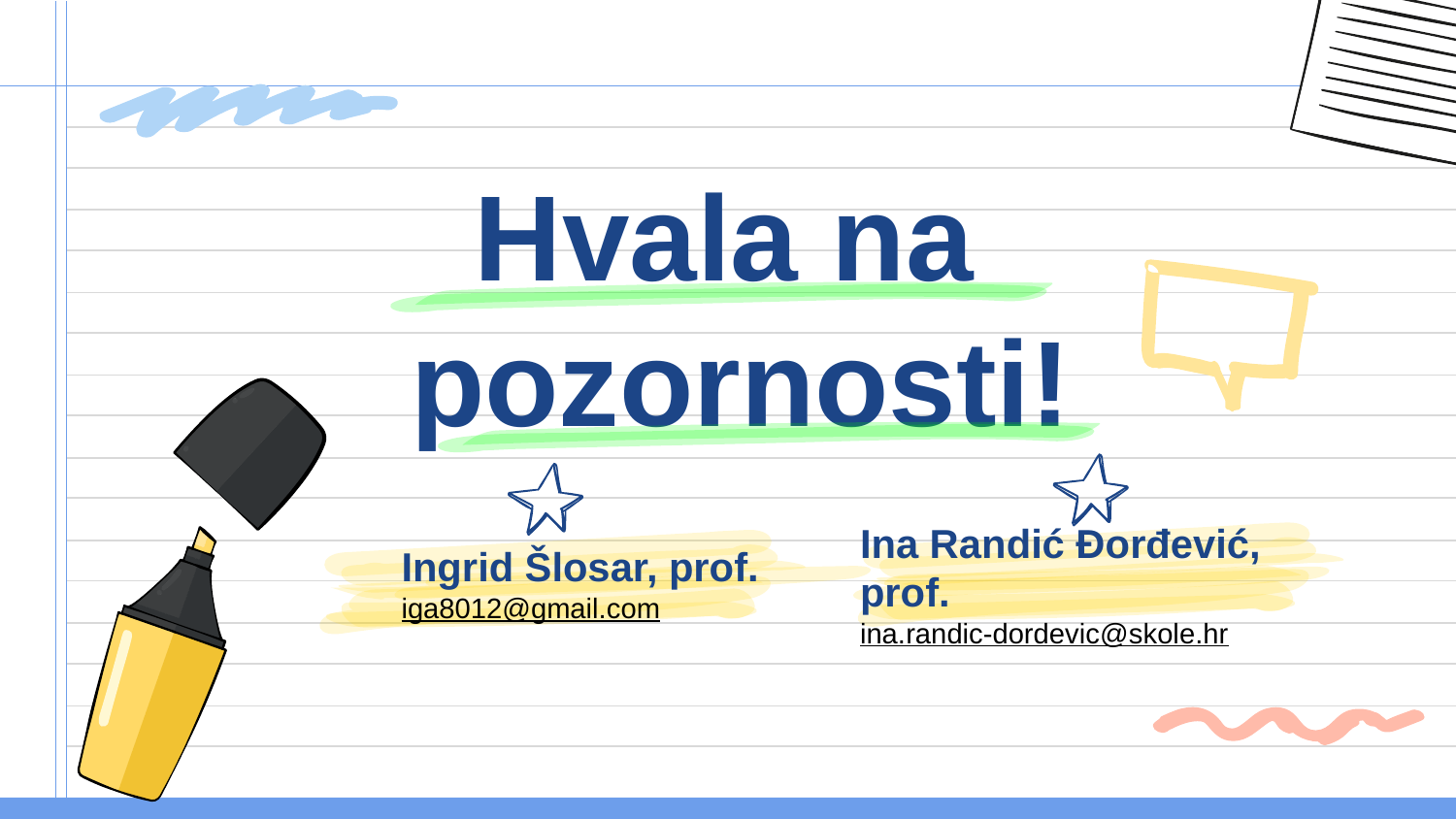

# Hvala na pozornosti!

Ingrid Šlosar, prof.
iga8012@gmail.com
Ina Randić Đorđević, prof.
ina.randic-dordevic@skole.hr